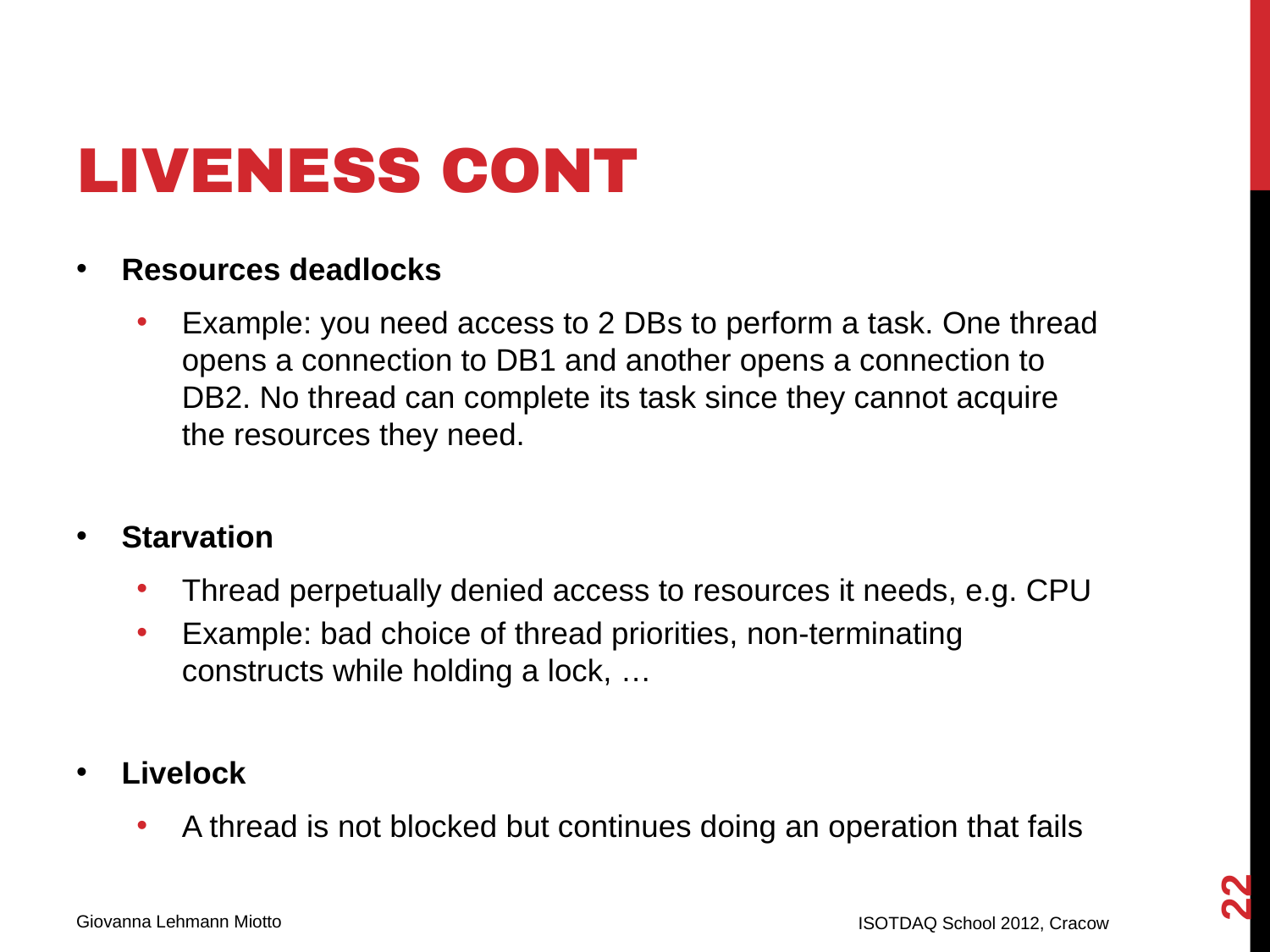

# Liveness Cont
Resources deadlocks
Example: you need access to 2 DBs to perform a task. One thread opens a connection to DB1 and another opens a connection to DB2. No thread can complete its task since they cannot acquire the resources they need.

Starvation
Thread perpetually denied access to resources it needs, e.g. CPU
Example: bad choice of thread priorities, non-terminating constructs while holding a lock, …

Livelock
A thread is not blocked but continues doing an operation that fails
22
ISOTDAQ School 2012, Cracow
Giovanna Lehmann Miotto